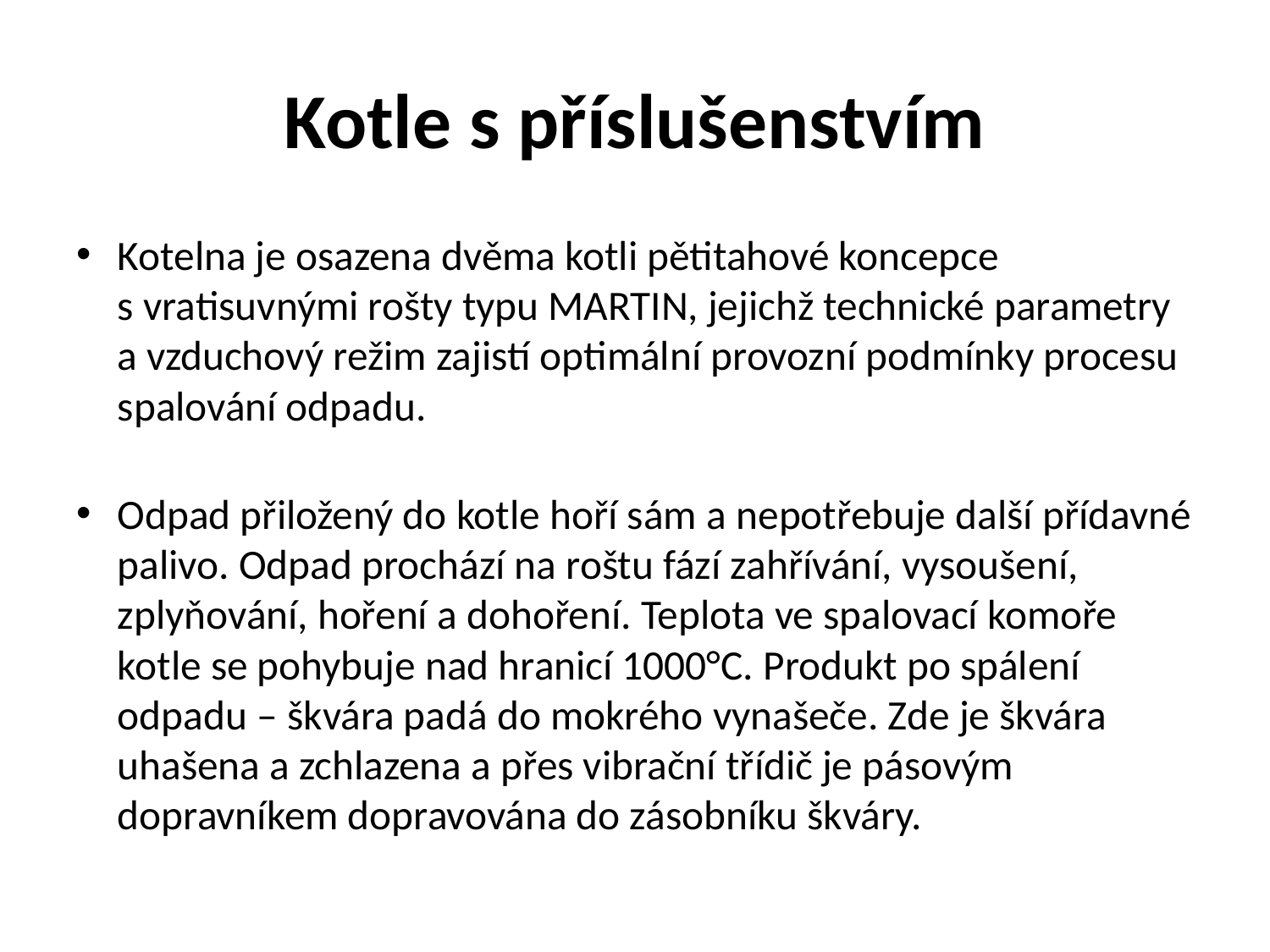

# Kotle s příslušenstvím
Kotelna je osazena dvěma kotli pětitahové koncepce s vratisuvnými rošty typu MARTIN, jejichž technické parametry a vzduchový režim zajistí optimální provozní podmínky procesu spalování odpadu.
Odpad přiložený do kotle hoří sám a nepotřebuje další přídavné palivo. Odpad prochází na roštu fází zahřívání, vysoušení, zplyňování, hoření a dohoření. Teplota ve spalovací komoře kotle se pohybuje nad hranicí 1000°C. Produkt po spálení odpadu – škvára padá do mokrého vynašeče. Zde je škvára uhašena a zchlazena a přes vibrační třídič je pásovým dopravníkem dopravována do zásobníku škváry.